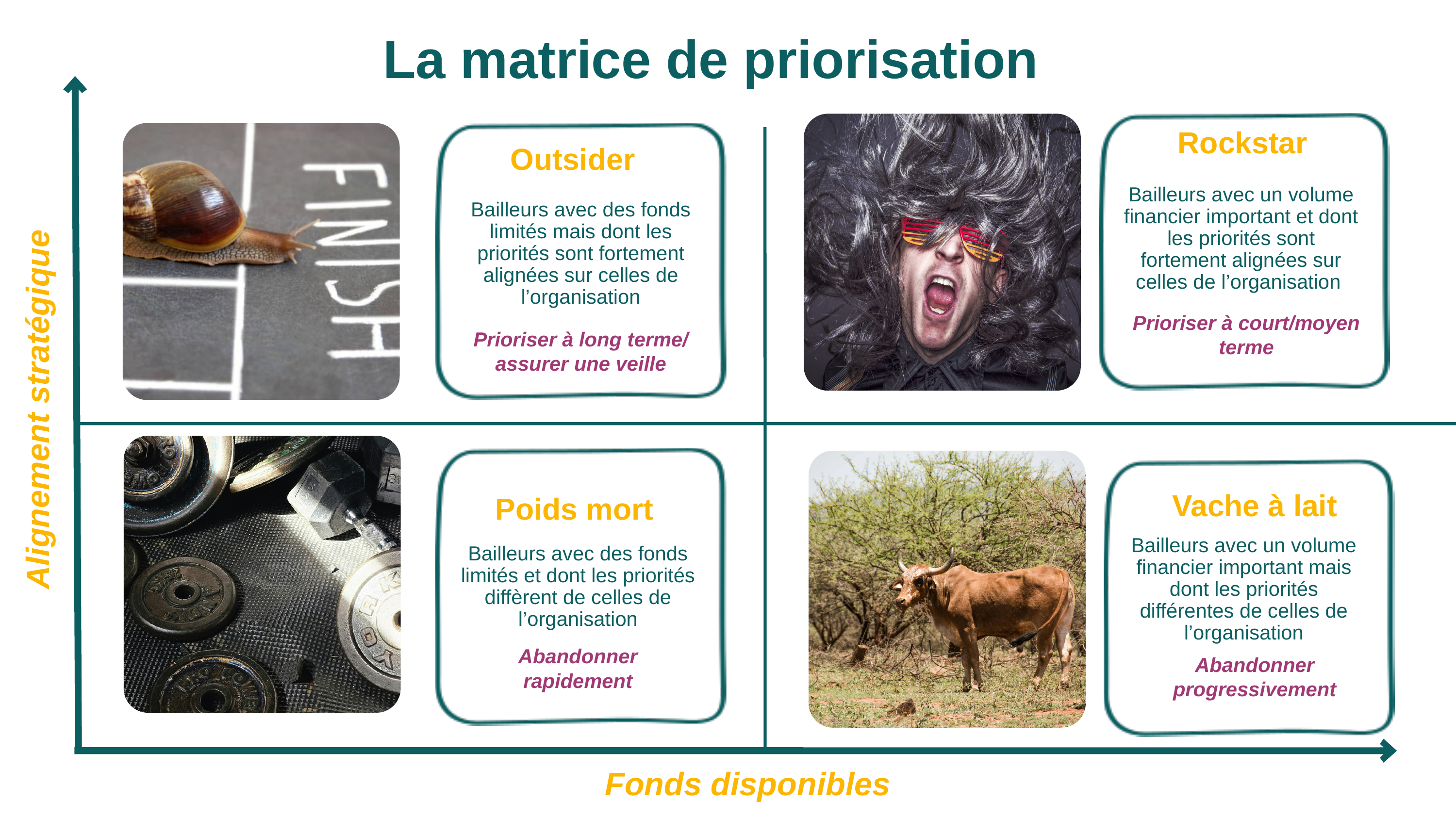

La matrice de priorisation

Rockstar
Bailleurs avec un volume financier important et dont les priorités sont fortement alignées sur celles de l’organisation
Prioriser à court/moyen terme

Outsider
Bailleurs avec des fonds limités mais dont les priorités sont fortement alignées sur celles de l’organisation
Prioriser à long terme/ assurer une veille

Alignement stratégique

Poids mort
Bailleurs avec des fonds limités et dont les priorités diffèrent de celles de l’organisation
Abandonner rapidement

Vache à lait
Bailleurs avec un volume financier important mais dont les priorités différentes de celles de l’organisation
Abandonner progressivement

Fonds disponibles